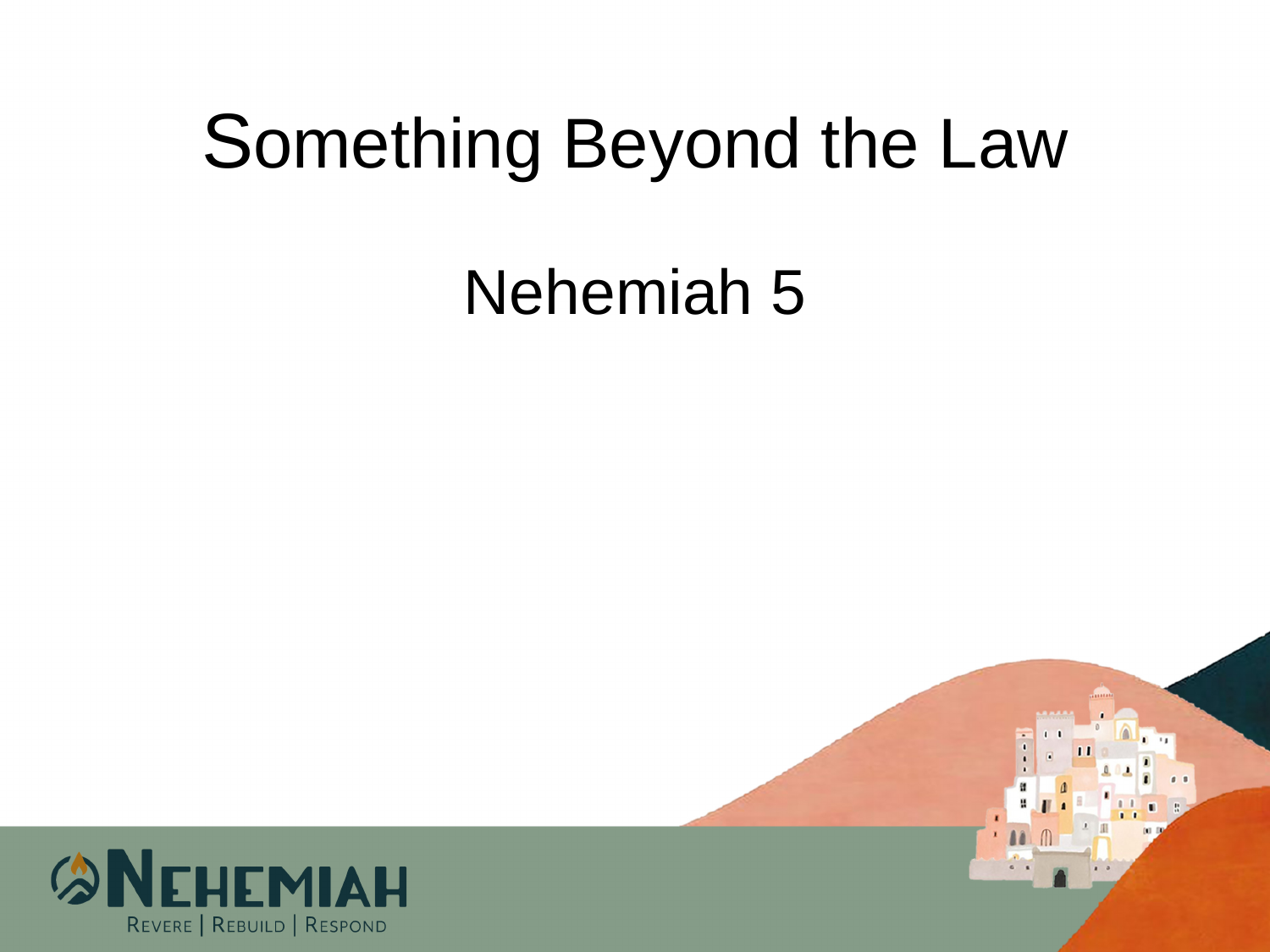

# Something Beyond the Law
Nehemiah 5